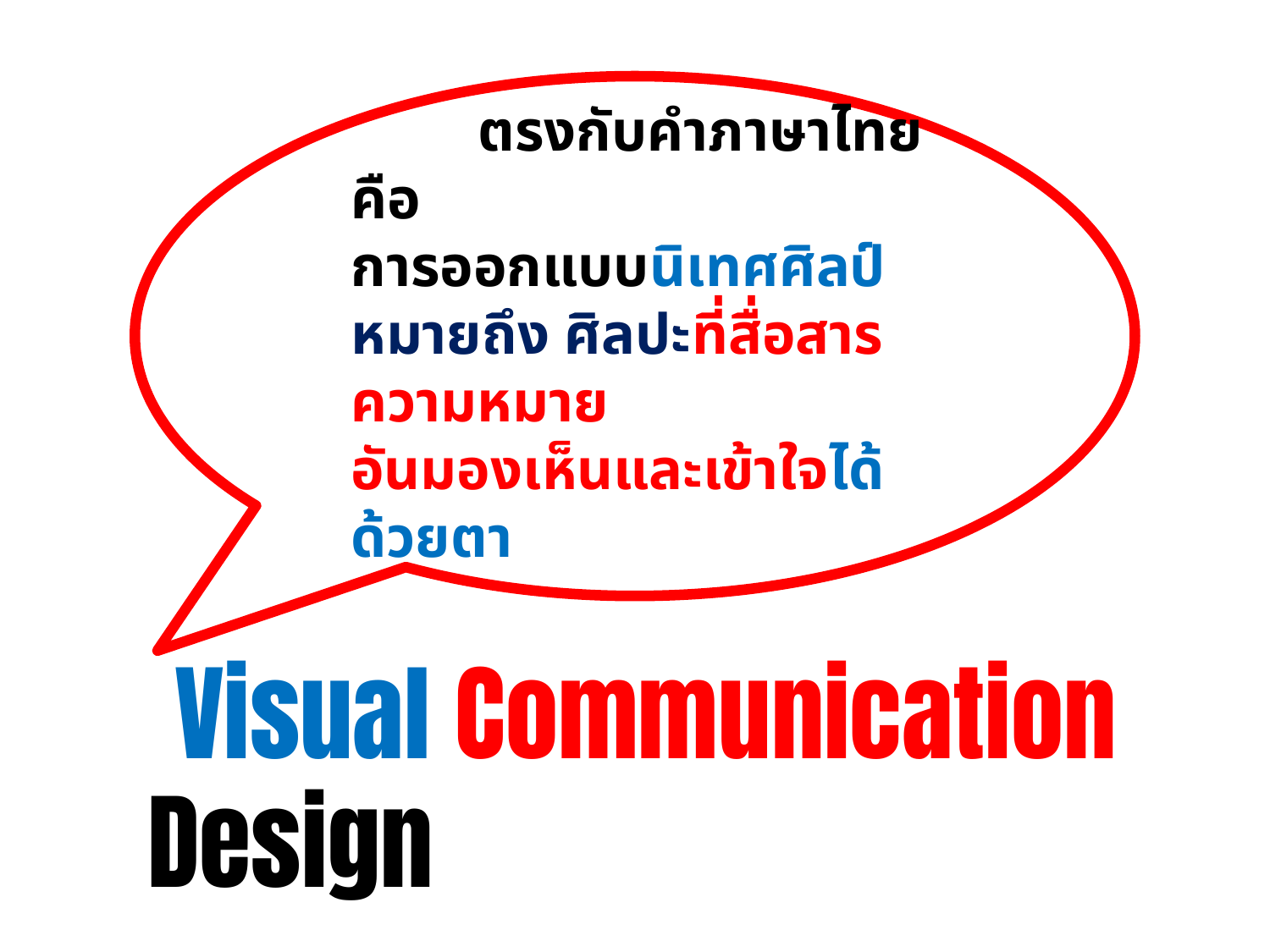

ตรงกับคำภาษาไทยคือ
การออกแบบนิเทศศิลป์
หมายถึง ศิลปะที่สื่อสารความหมาย
อันมองเห็นและเข้าใจได้ด้วยตา

 Visual Communication Design